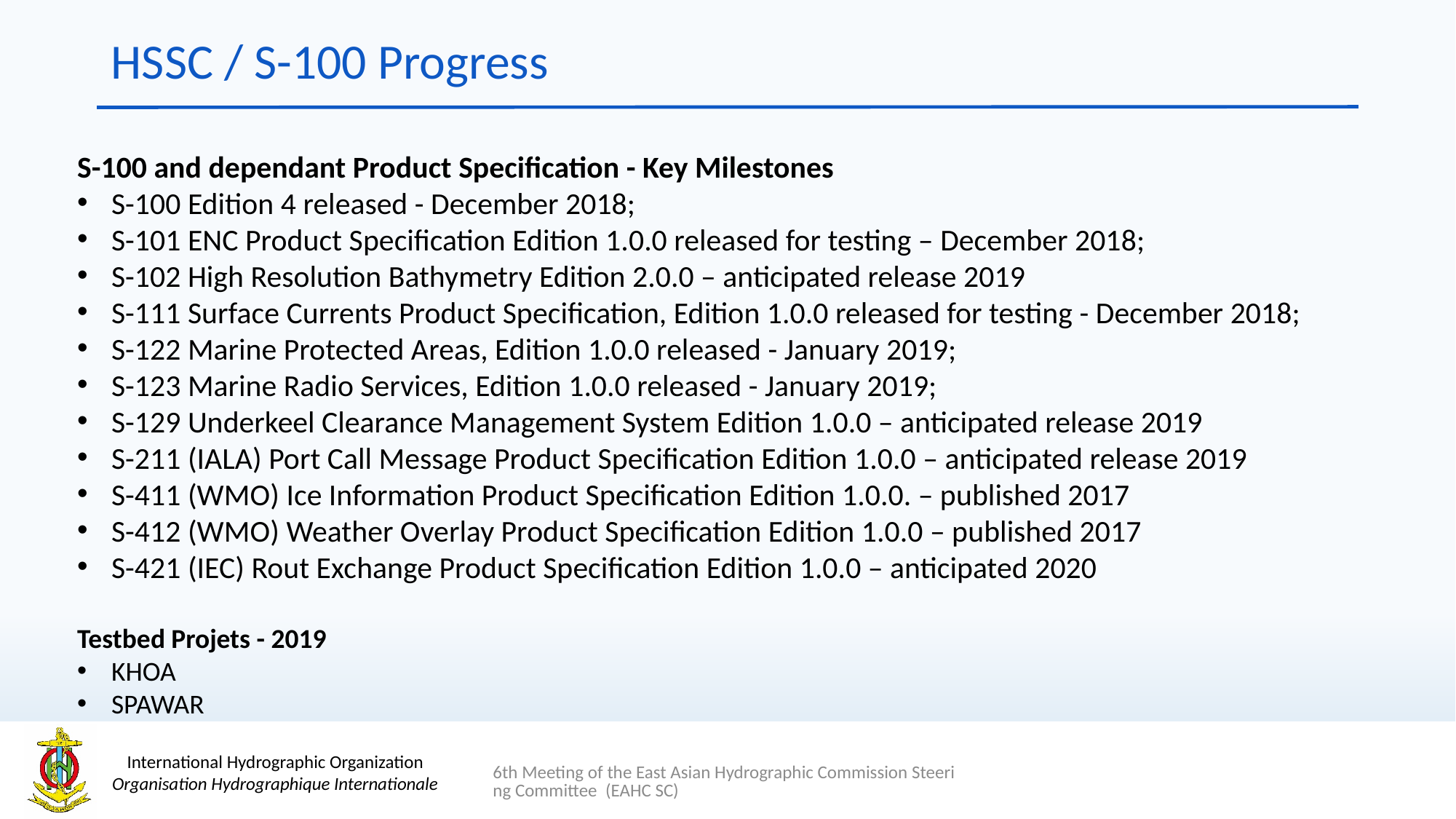

# HSSC / S-100 Progress
S-100 and dependant Product Specification - Key Milestones
S-100 Edition 4 released - December 2018;
S-101 ENC Product Specification Edition 1.0.0 released for testing – December 2018;
S-102 High Resolution Bathymetry Edition 2.0.0 – anticipated release 2019
S-111 Surface Currents Product Specification, Edition 1.0.0 released for testing - December 2018;
S-122 Marine Protected Areas, Edition 1.0.0 released - January 2019;
S-123 Marine Radio Services, Edition 1.0.0 released - January 2019;
S-129 Underkeel Clearance Management System Edition 1.0.0 – anticipated release 2019
S-211 (IALA) Port Call Message Product Specification Edition 1.0.0 – anticipated release 2019
S-411 (WMO) Ice Information Product Specification Edition 1.0.0. – published 2017
S-412 (WMO) Weather Overlay Product Specification Edition 1.0.0 – published 2017
S-421 (IEC) Rout Exchange Product Specification Edition 1.0.0 – anticipated 2020

Testbed Projets - 2019
KHOA
SPAWAR
6th Meeting of the East Asian Hydrographic Commission Steering Committee  (EAHC SC)